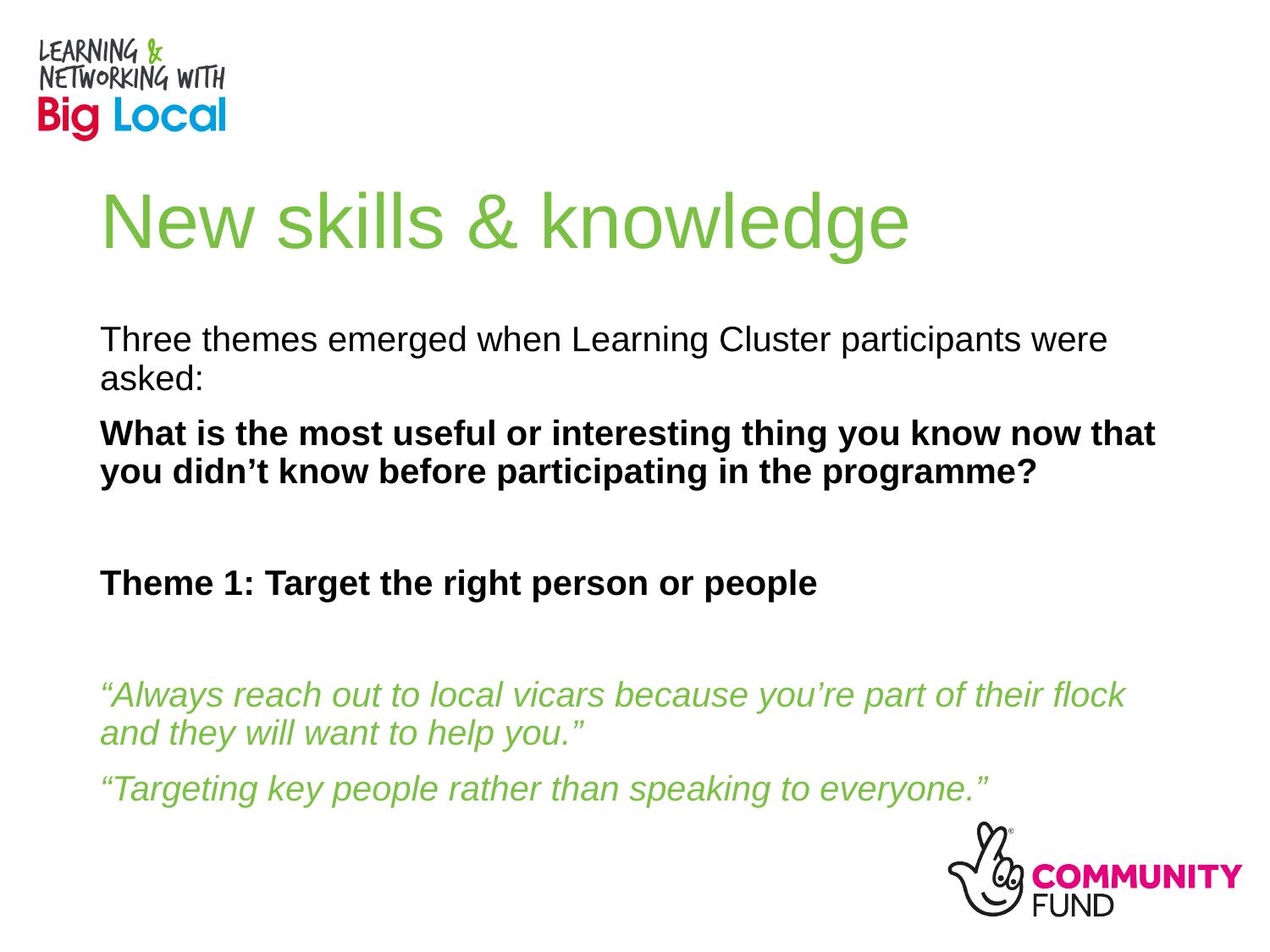

# New skills & knowledge
Three themes emerged when Learning Cluster participants were asked:
What is the most useful or interesting thing you know now that you didn’t know before participating in the programme?

Theme 1: Target the right person or people

“Always reach out to local vicars because you’re part of their flock and they will want to help you.”
“Targeting key people rather than speaking to everyone.”